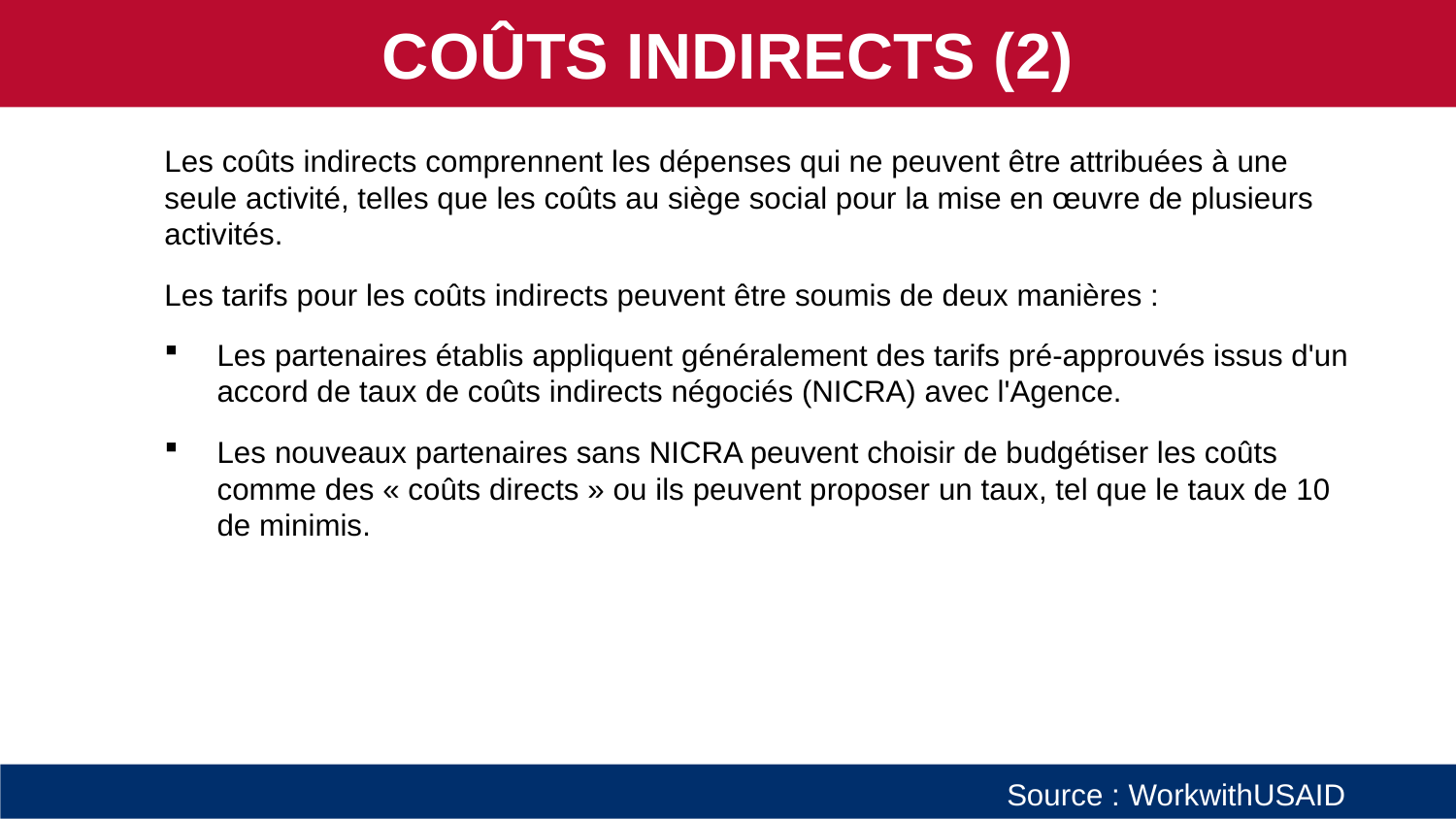

COÛTS INDIRECTS (2)
Les coûts indirects comprennent les dépenses qui ne peuvent être attribuées à une seule activité, telles que les coûts au siège social pour la mise en œuvre de plusieurs activités.
Les tarifs pour les coûts indirects peuvent être soumis de deux manières :
Les partenaires établis appliquent généralement des tarifs pré-approuvés issus d'un accord de taux de coûts indirects négociés (NICRA) avec l'Agence.
Les nouveaux partenaires sans NICRA peuvent choisir de budgétiser les coûts comme des « coûts directs » ou ils peuvent proposer un taux, tel que le taux de 10 de minimis.
Source : WorkwithUSAID